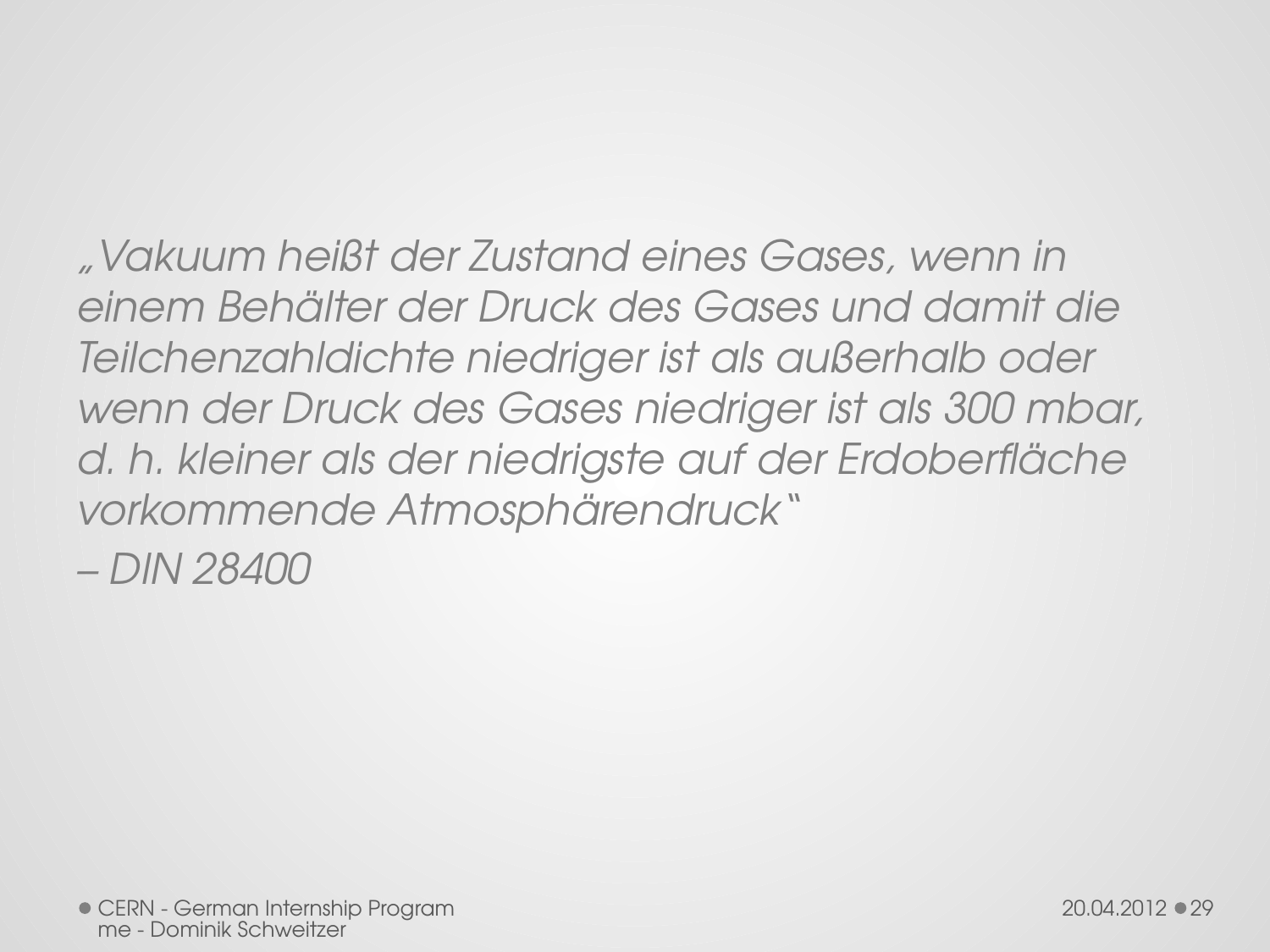

#
„Vakuum heißt der Zustand eines Gases, wenn in einem Behälter der Druck des Gases und damit die Teilchenzahldichte niedriger ist als außerhalb oder wenn der Druck des Gases niedriger ist als 300 mbar, d. h. kleiner als der niedrigste auf der Erdoberfläche vorkommende Atmosphärendruck“
– DIN 28400

CERN - German Internship Programme - Dominik Schweitzer
20.04.2012
29